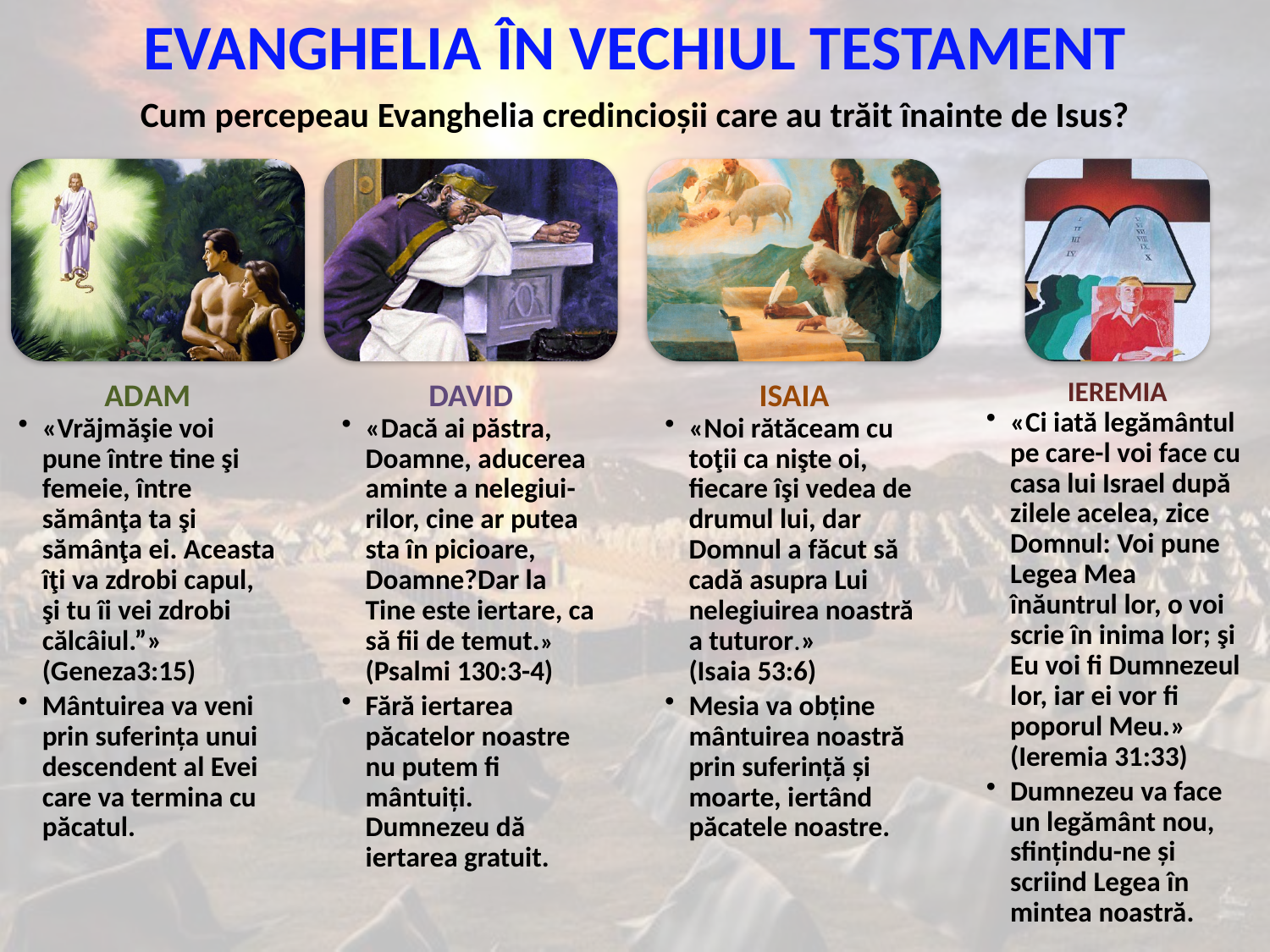

EVANGHELIA ÎN VECHIUL TESTAMENT
Cum percepeau Evanghelia credincioșii care au trăit înainte de Isus?
ADAM
«Vrăjmăşie voi pune între tine şi femeie, între sămânţa ta şi sămânţa ei. Aceasta îţi va zdrobi capul, şi tu îi vei zdrobi călcâiul.”»
(Geneza3:15)
Mântuirea va veni prin suferința unui descendent al Evei care va termina cu păcatul.
DAVID
«Dacă ai păstra, Doamne, aducerea aminte a nelegiui-rilor, cine ar putea sta în picioare, Doamne?Dar la Tine este iertare, ca să fii de temut.» (Psalmi 130:3-4)
Fără iertarea păcatelor noastre nu putem fi mântuiți. Dumnezeu dă iertarea gratuit.
ISAIA
«Noi rătăceam cu toţii ca nişte oi, fiecare îşi vedea de drumul lui, dar Domnul a făcut să cadă asupra Lui nelegiuirea noastră a tuturor.»
(Isaia 53:6)
Mesia va obține mântuirea noastră prin suferință și moarte, iertând păcatele noastre.
IEREMIA
«Ci iată legământul pe care-l voi face cu casa lui Israel după zilele acelea, zice Domnul: Voi pune Legea Mea înăuntrul lor, o voi scrie în inima lor; şi Eu voi fi Dumnezeul lor, iar ei vor fi poporul Meu.»
(Ieremia 31:33)
Dumnezeu va face un legământ nou, sfințindu-ne și scriind Legea în mintea noastră.